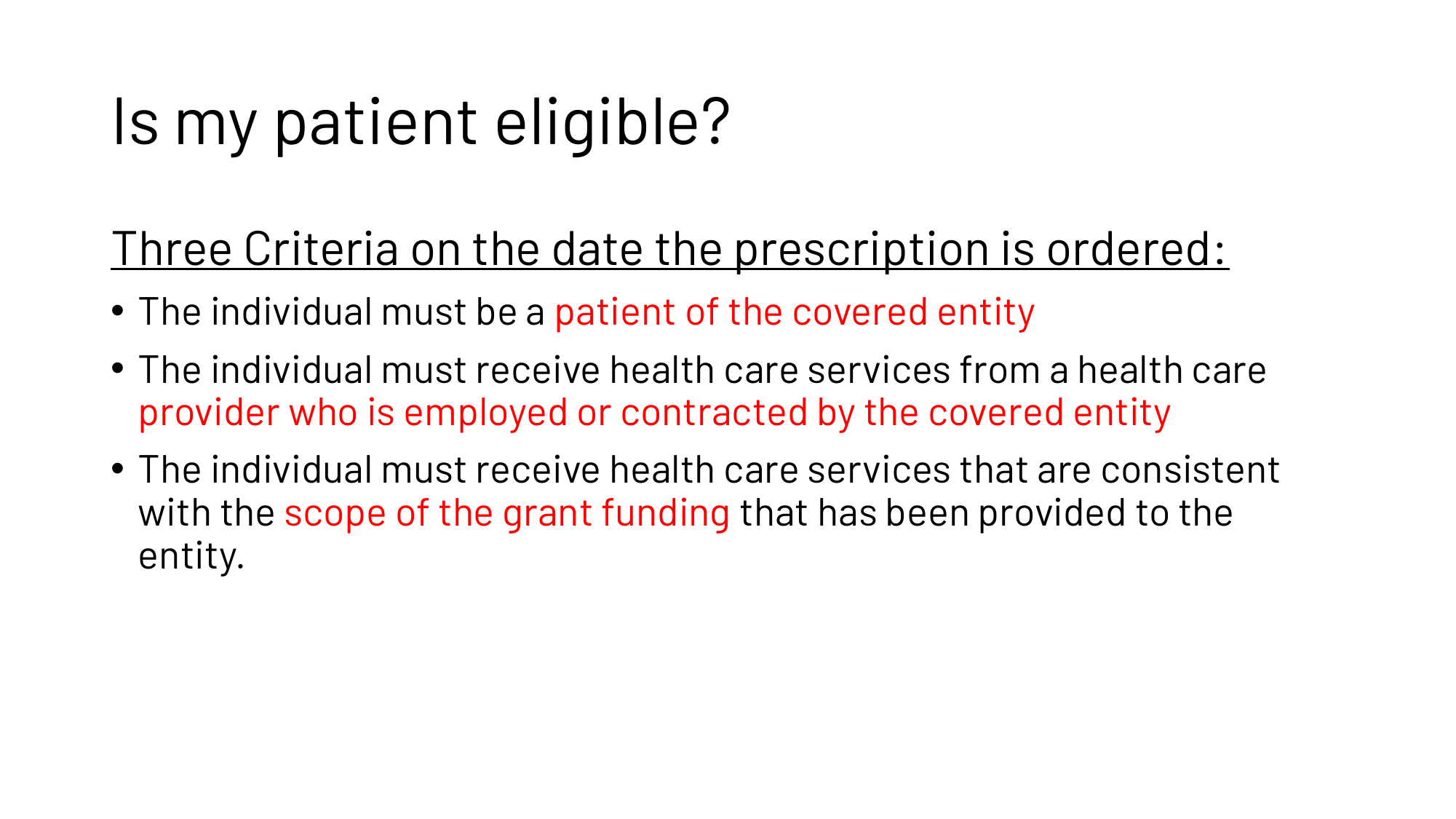

# Is my patient eligible?
Three Criteria on the date the prescription is ordered:
The individual must be a patient of the covered entity
The individual must receive health care services from a health care provider who is employed or contracted by the covered entity
The individual must receive health care services that are consistent with the scope of the grant funding that has been provided to the entity.